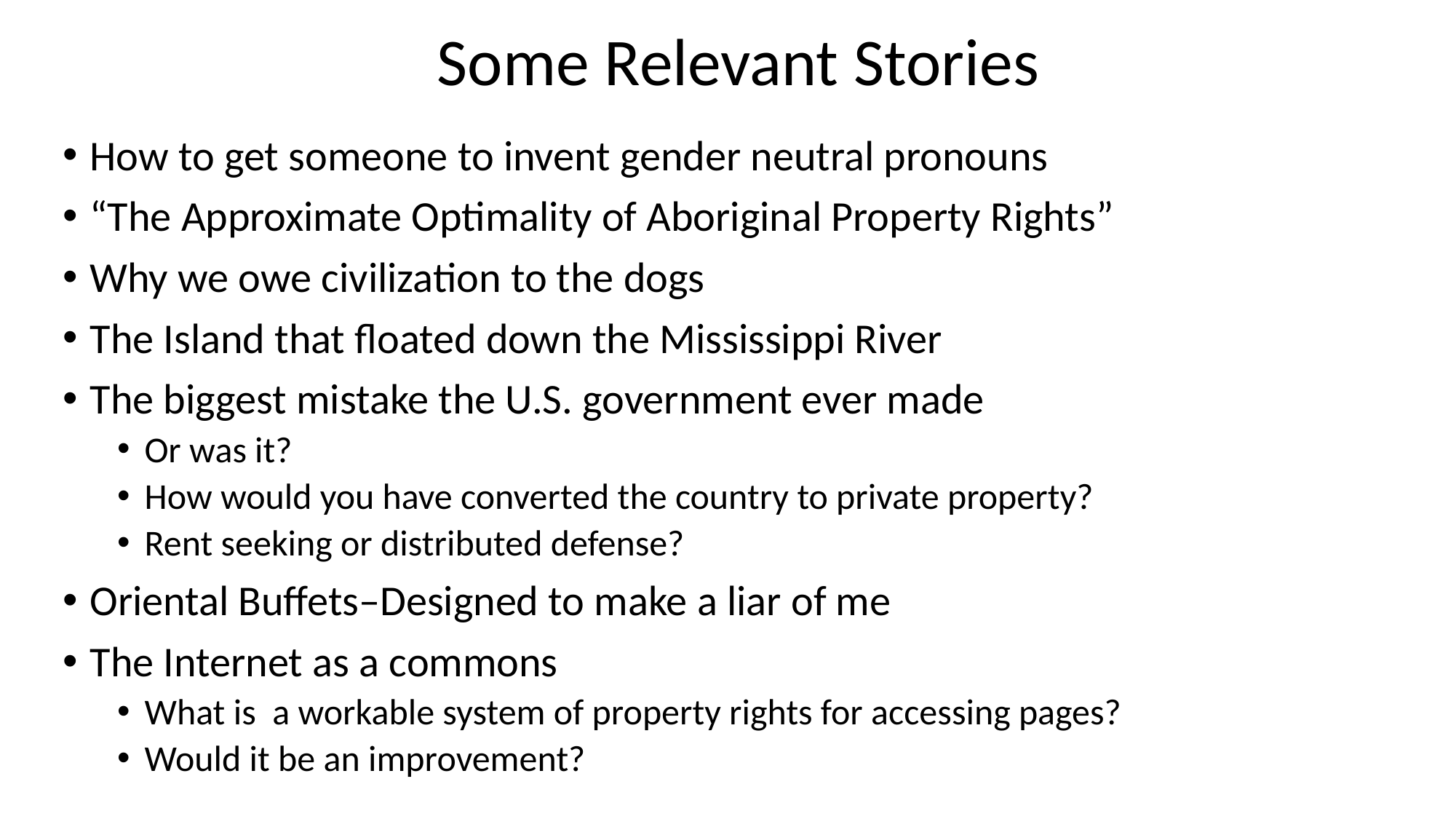

# Some Relevant Stories
How to get someone to invent gender neutral pronouns
“The Approximate Optimality of Aboriginal Property Rights”
Why we owe civilization to the dogs
The Island that floated down the Mississippi River
The biggest mistake the U.S. government ever made
Or was it?
How would you have converted the country to private property?
Rent seeking or distributed defense?
Oriental Buffets–Designed to make a liar of me
The Internet as a commons
What is  a workable system of property rights for accessing pages?
Would it be an improvement?